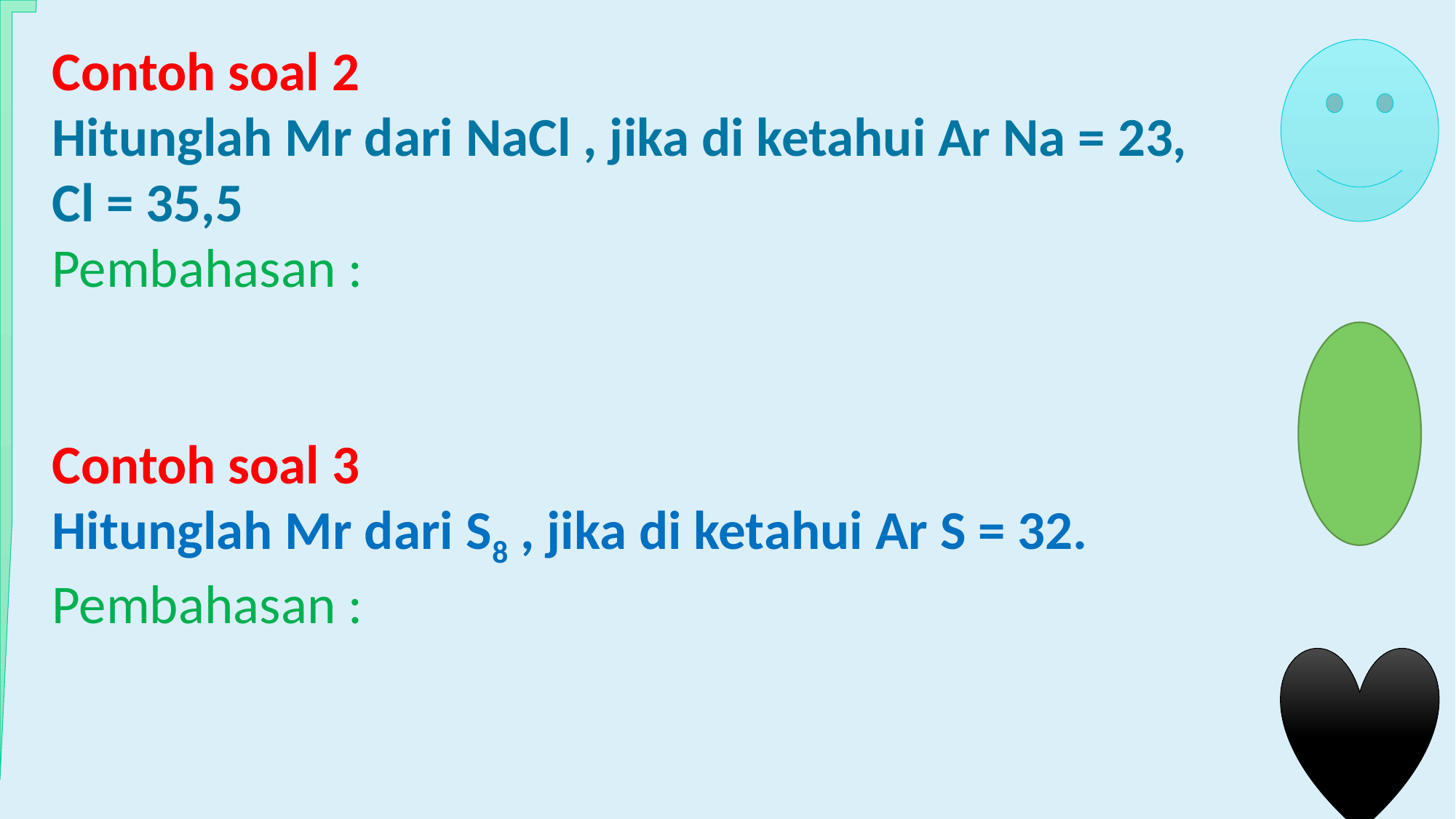

Contoh soal 2
Hitunglah Mr dari NaCl , jika di ketahui Ar Na = 23, Cl = 35,5
Pembahasan :

Contoh soal 3
Hitunglah Mr dari S8 , jika di ketahui Ar S = 32.
Pembahasan :